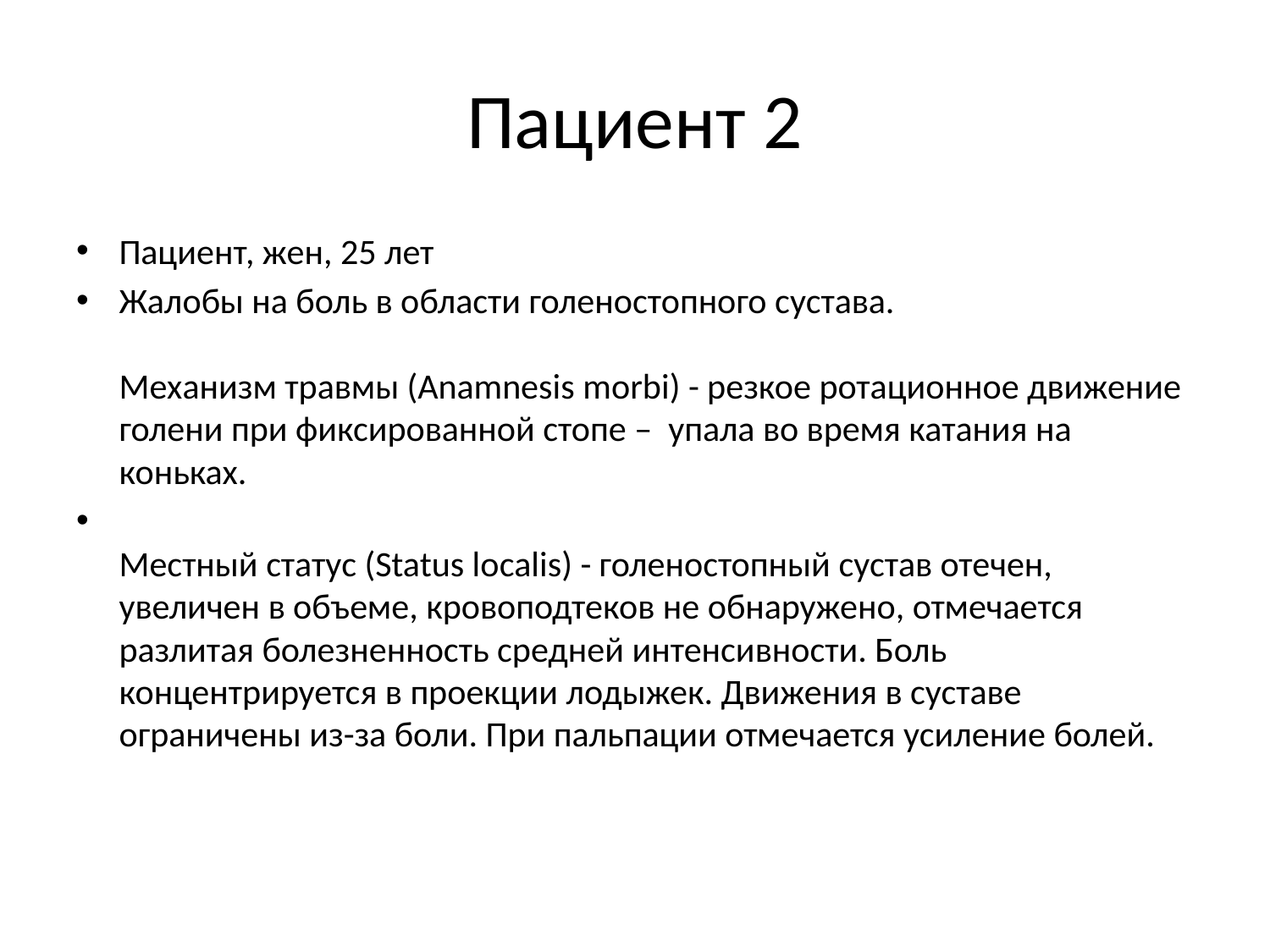

# Пациент 2
Пациент, жен, 25 лет
Жалобы на боль в области голеностопного сустава.
Механизм травмы (Anamnesis morbi) - резкое ротационное движение голени при фиксированной стопе –  упала во время катания на коньках.
Местный статус (Status localis) - голеностопный сустав отечен, увеличен в объеме, кровоподтеков не обнаружено, отмечается разлитая болезненность средней интенсивности. Боль концентрируется в проекции лодыжек. Движения в суставе ограничены из-за боли. При пальпации отмечается усиление болей.